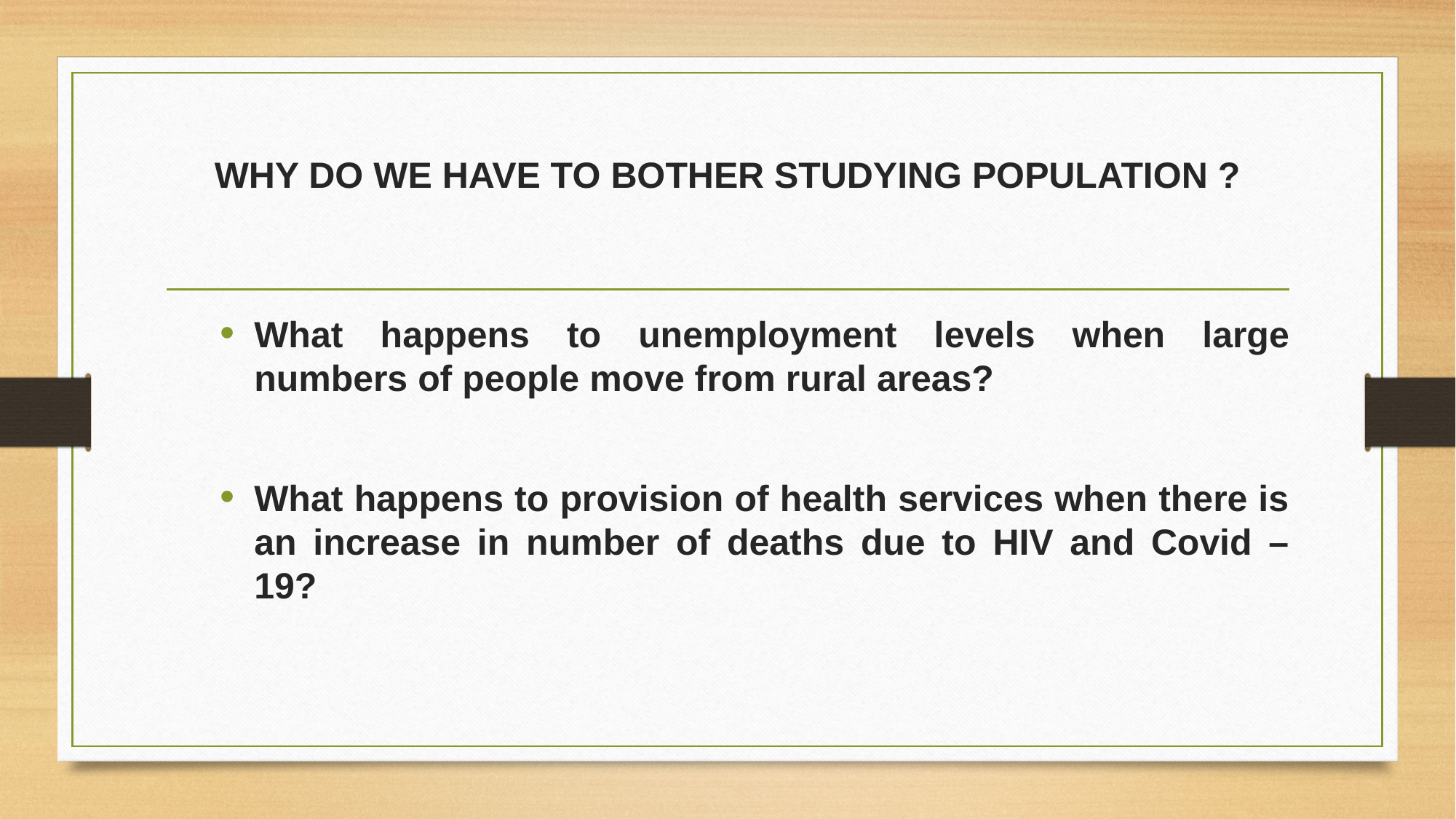

# WHY DO WE HAVE TO BOTHER STUDYING POPULATION ?
What happens to unemployment levels when large numbers of people move from rural areas?

What happens to provision of health services when there is an increase in number of deaths due to HIV and Covid – 19?